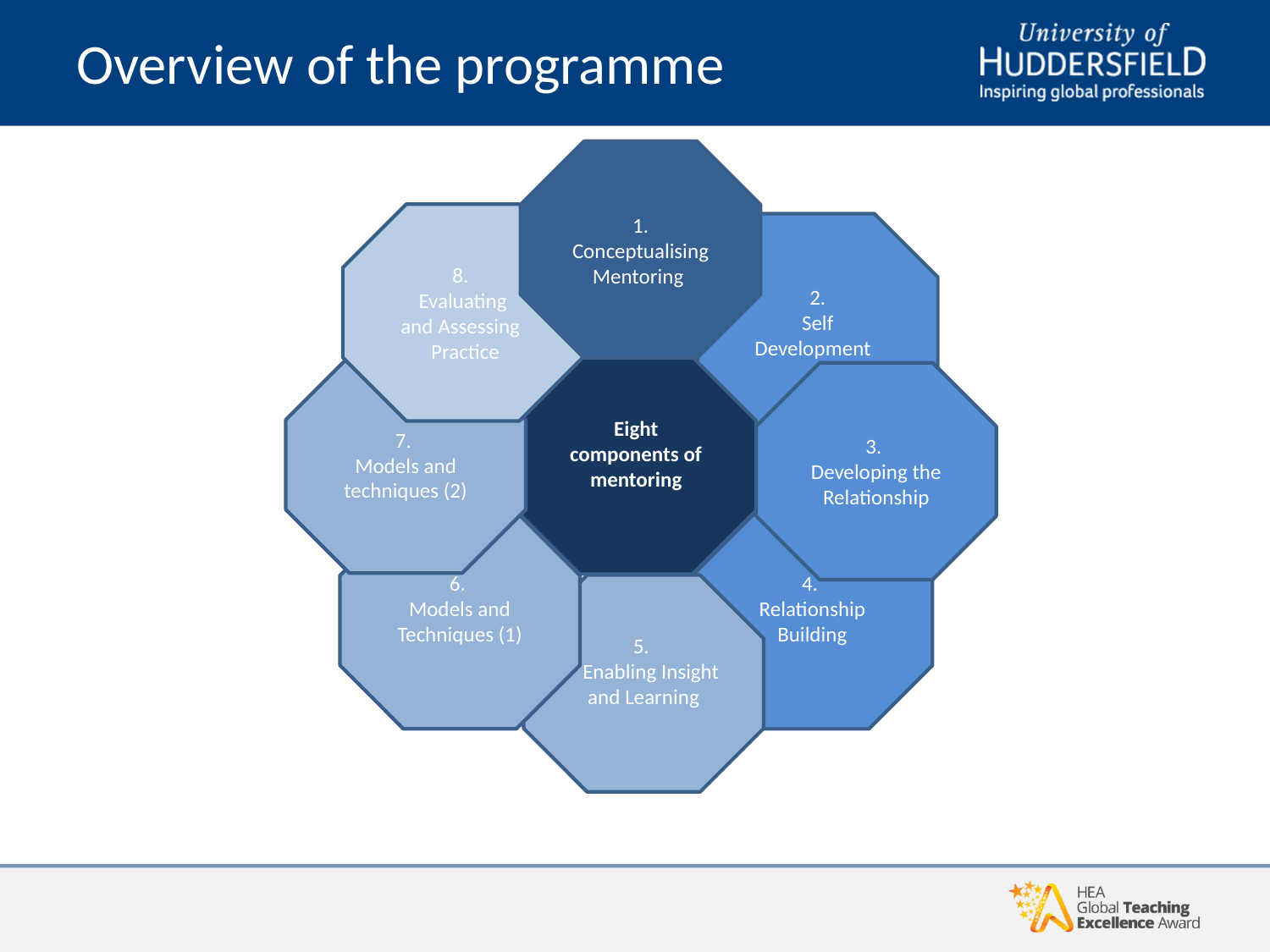

# Overview of the programme
1. Conceptualising Mentoring
8.
Evaluating
and Assessing
 Practice
2.
Self Development
7.
Models and techniques (2)
Eight components of mentoring

3.
Developing the Relationship
6.
Models and Techniques (1)

4.
Relationship Building

5.
   Enabling Insight and Learning